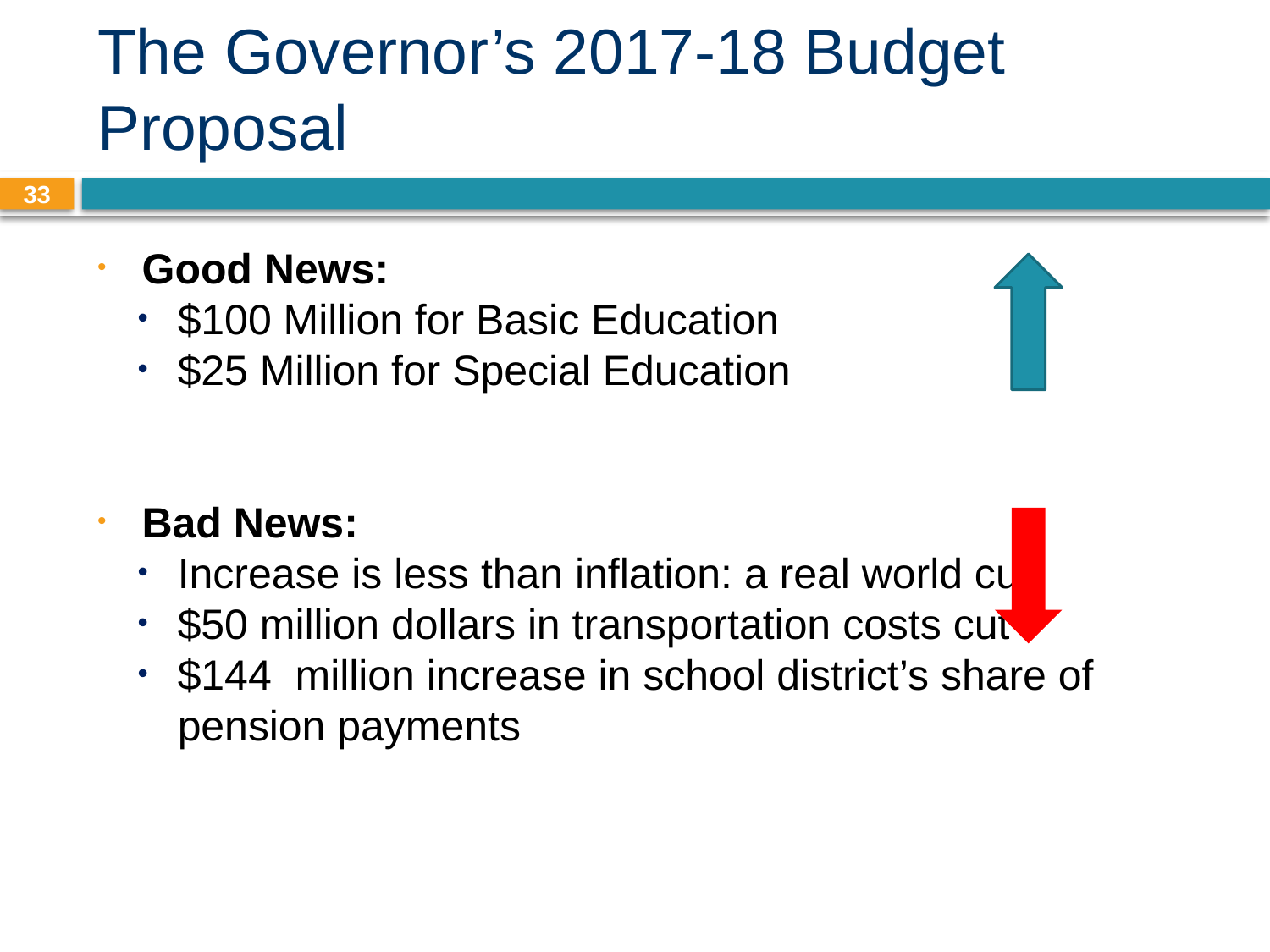

# The Governor’s 2017-18 Budget Proposal
33
Good News:
$100 Million for Basic Education
$25 Million for Special Education

Bad News:
Increase is less than inflation: a real world cut
$50 million dollars in transportation costs cut
$144  million increase in school district’s share of pension payments